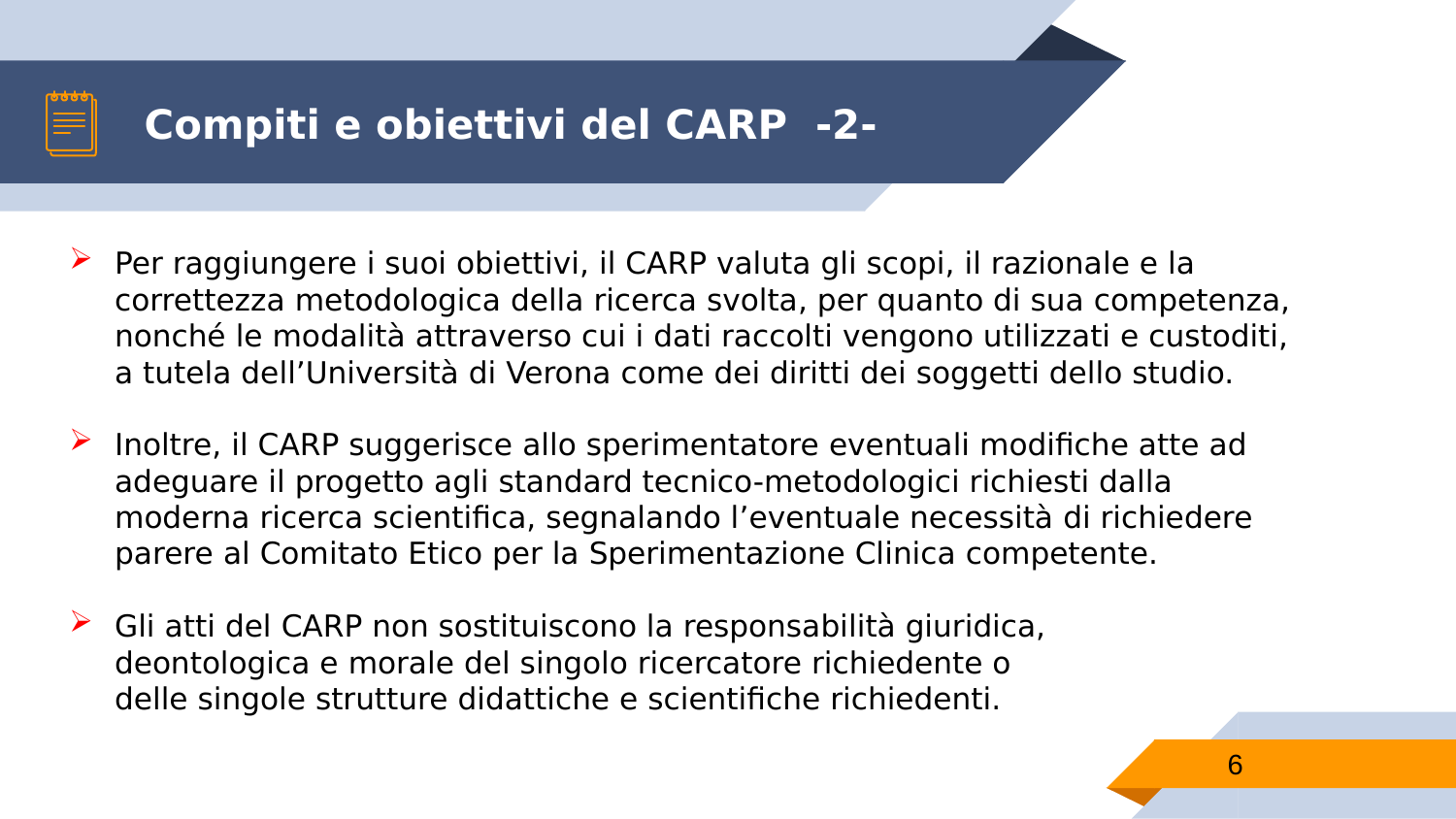

# Compiti e obiettivi del CARP  -2-

Per raggiungere i suoi obiettivi, il CARP valuta gli scopi, il razionale e la correttezza metodologica della ricerca svolta, per quanto di sua competenza, nonché le modalità attraverso cui i dati raccolti vengono utilizzati e custoditi, a tutela dell’Università di Verona come dei diritti dei soggetti dello studio.
Inoltre, il CARP suggerisce allo sperimentatore eventuali modifiche atte ad adeguare il progetto agli standard tecnico-metodologici richiesti dalla moderna ricerca scientifica, segnalando l’eventuale necessità di richiedere parere al Comitato Etico per la Sperimentazione Clinica competente.
Gli atti del CARP non sostituiscono la responsabilità giuridica, deontologica e morale del singolo ricercatore richiedente o delle singole strutture didattiche e scientifiche richiedenti.
6